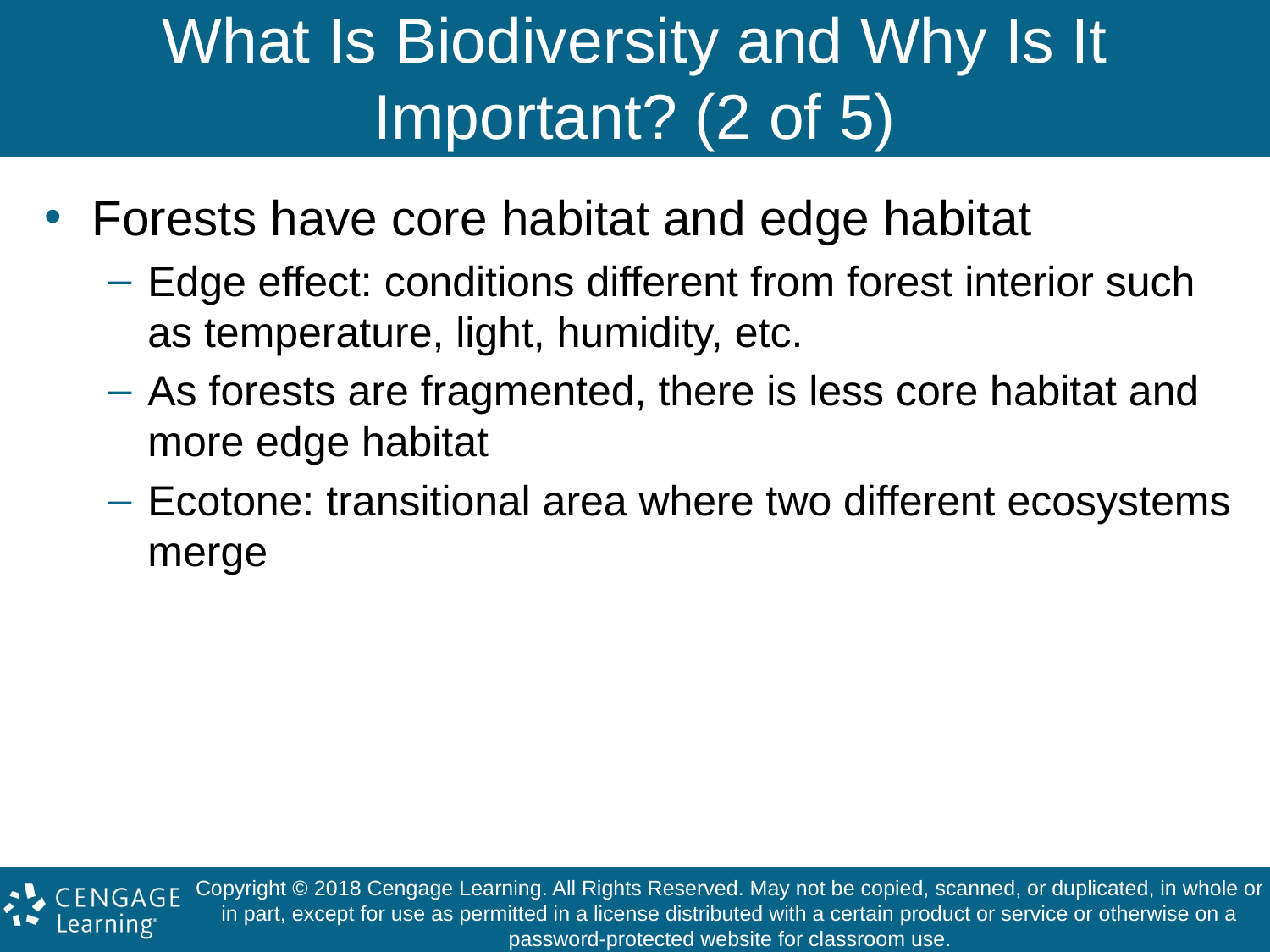

# What Is Biodiversity and Why Is It Important? (2 of 5)
Forests have core habitat and edge habitat
Edge effect: conditions different from forest interior such as temperature, light, humidity, etc.
As forests are fragmented, there is less core habitat and more edge habitat
Ecotone: transitional area where two different ecosystems merge